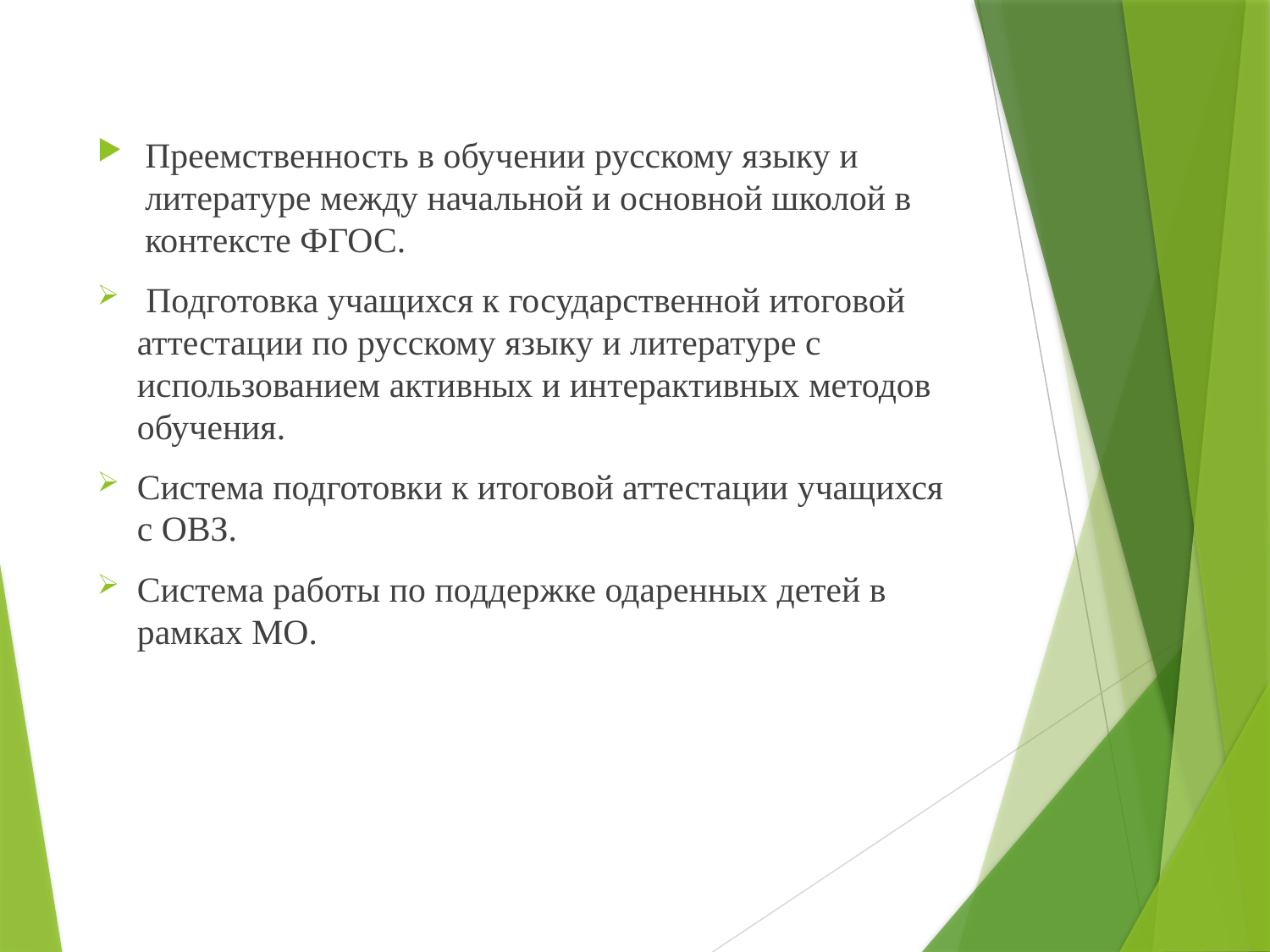

Преемственность в обучении русскому языку и литературе между начальной и основной школой в контексте ФГОС.
 Подготовка учащихся к государственной итоговой аттестации по русскому языку и литературе с использованием активных и интерактивных методов обучения.
Система подготовки к итоговой аттестации учащихся с ОВЗ.
Система работы по поддержке одаренных детей в рамках МО.